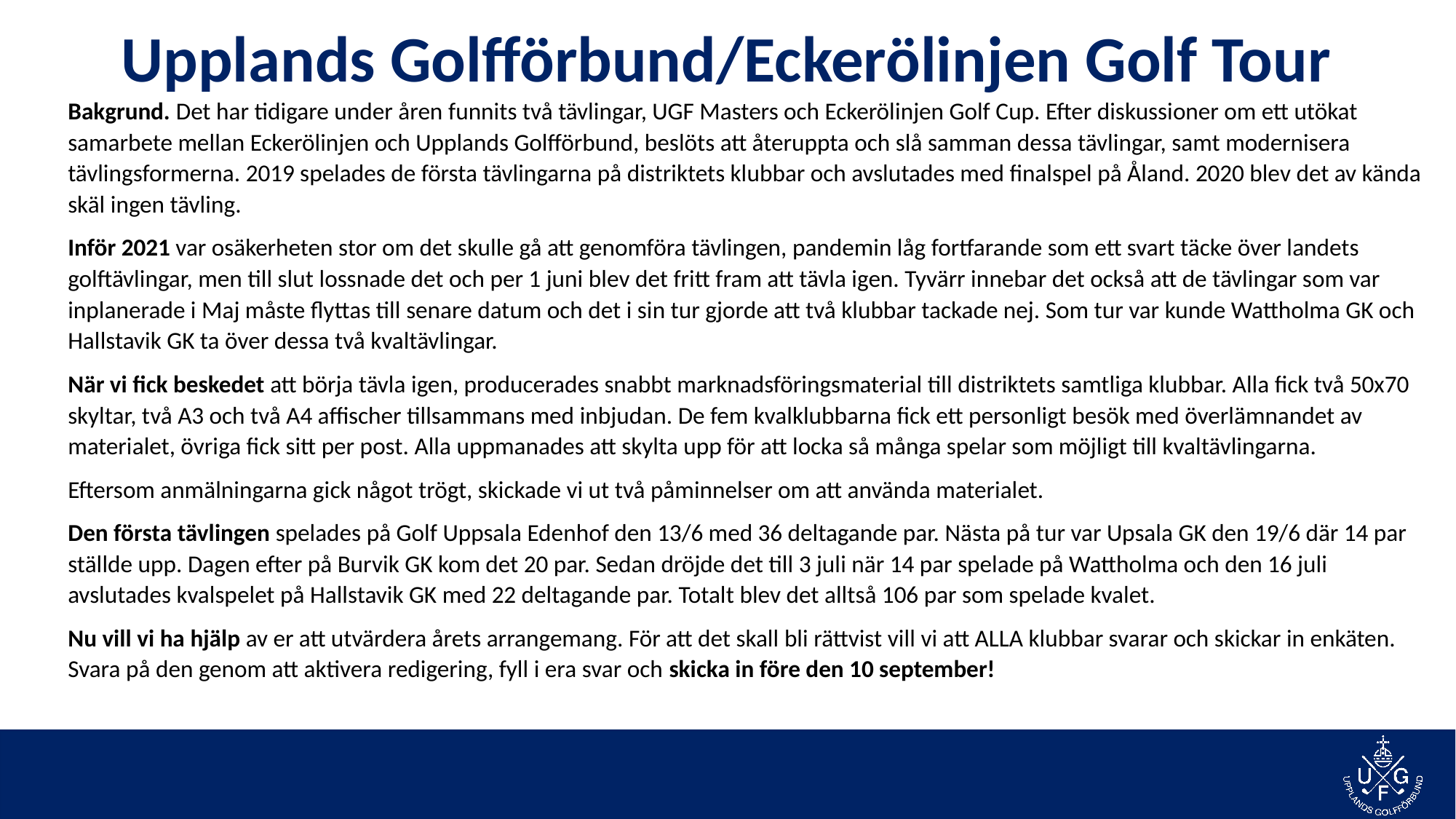

# Upplands Golfförbund/Eckerölinjen Golf Tour
Bakgrund. Det har tidigare under åren funnits två tävlingar, UGF Masters och Eckerölinjen Golf Cup. Efter diskussioner om ett utökat samarbete mellan Eckerölinjen och Upplands Golfförbund, beslöts att återuppta och slå samman dessa tävlingar, samt modernisera tävlingsformerna. 2019 spelades de första tävlingarna på distriktets klubbar och avslutades med finalspel på Åland. 2020 blev det av kända skäl ingen tävling.
Inför 2021 var osäkerheten stor om det skulle gå att genomföra tävlingen, pandemin låg fortfarande som ett svart täcke över landets golftävlingar, men till slut lossnade det och per 1 juni blev det fritt fram att tävla igen. Tyvärr innebar det också att de tävlingar som var inplanerade i Maj måste flyttas till senare datum och det i sin tur gjorde att två klubbar tackade nej. Som tur var kunde Wattholma GK och Hallstavik GK ta över dessa två kvaltävlingar.
När vi fick beskedet att börja tävla igen, producerades snabbt marknadsföringsmaterial till distriktets samtliga klubbar. Alla fick två 50x70 skyltar, två A3 och två A4 affischer tillsammans med inbjudan. De fem kvalklubbarna fick ett personligt besök med överlämnandet av materialet, övriga fick sitt per post. Alla uppmanades att skylta upp för att locka så många spelar som möjligt till kvaltävlingarna.
Eftersom anmälningarna gick något trögt, skickade vi ut två påminnelser om att använda materialet.
Den första tävlingen spelades på Golf Uppsala Edenhof den 13/6 med 36 deltagande par. Nästa på tur var Upsala GK den 19/6 där 14 par ställde upp. Dagen efter på Burvik GK kom det 20 par. Sedan dröjde det till 3 juli när 14 par spelade på Wattholma och den 16 juli avslutades kvalspelet på Hallstavik GK med 22 deltagande par. Totalt blev det alltså 106 par som spelade kvalet.
Nu vill vi ha hjälp av er att utvärdera årets arrangemang. För att det skall bli rättvist vill vi att ALLA klubbar svarar och skickar in enkäten. Svara på den genom att aktivera redigering, fyll i era svar och skicka in före den 10 september!